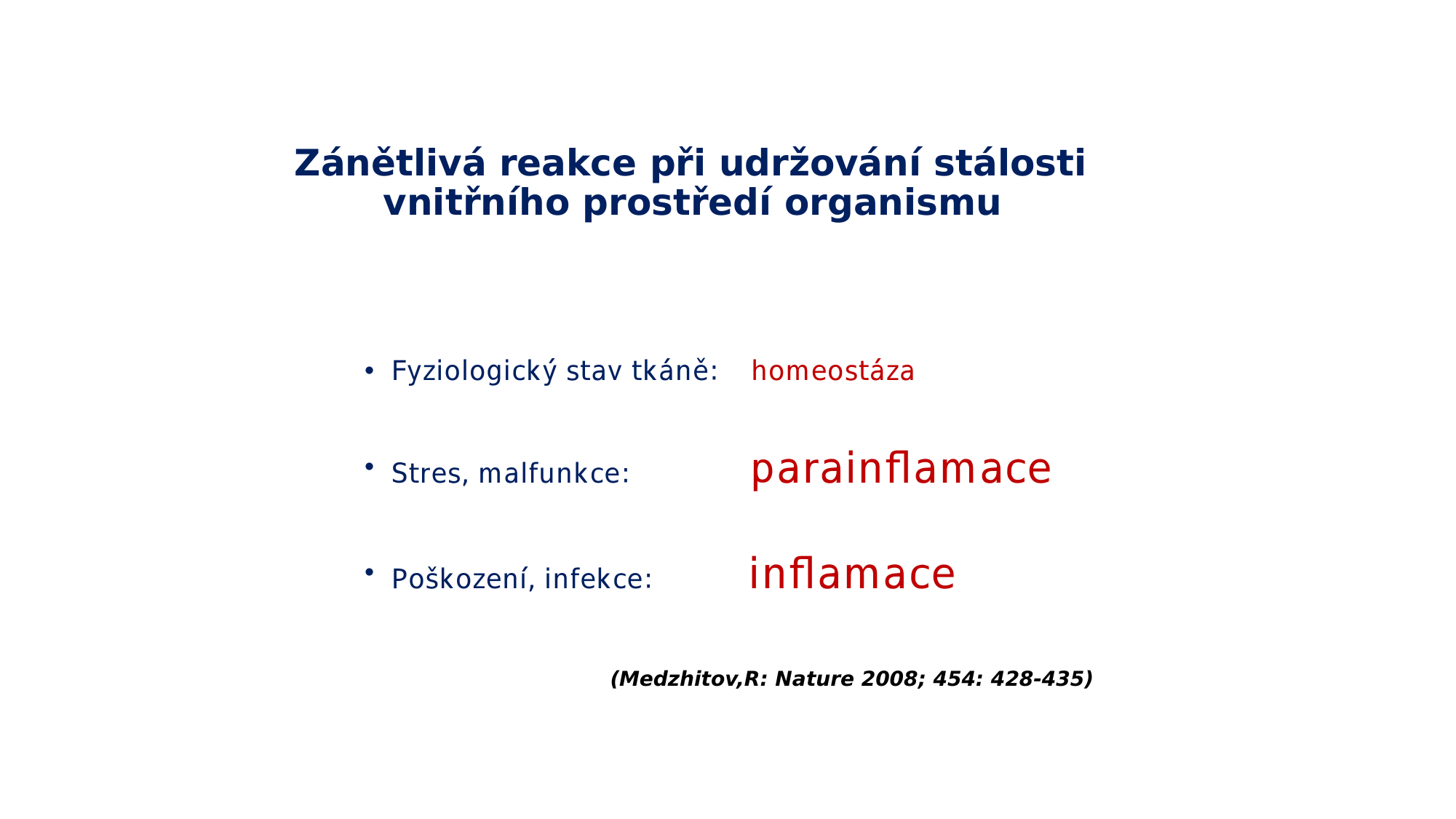

Zánětlivá reakce při udržování stálosti
       vnitřního prostředí organismu
Fyziologický stav tkáně:    homeostáza

Stres, malfunkce:               parainflamace

Poškození, infekce:            inflamace

(Medzhitov,R: Nature 2008; 454: 428-435)